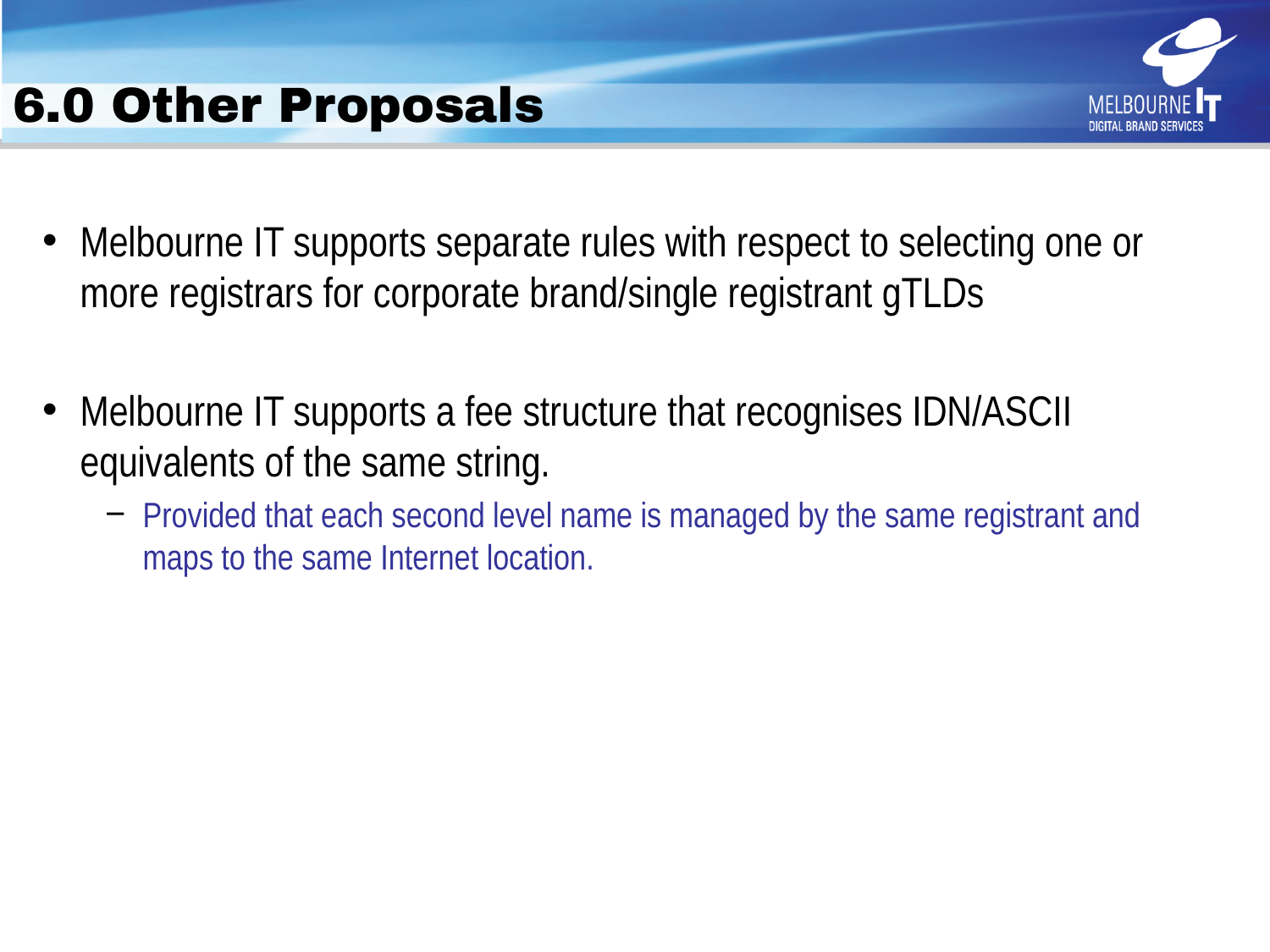

# 6.0 Other Proposals
Melbourne IT supports separate rules with respect to selecting one or more registrars for corporate brand/single registrant gTLDs

Melbourne IT supports a fee structure that recognises IDN/ASCII equivalents of the same string.
Provided that each second level name is managed by the same registrant and maps to the same Internet location.